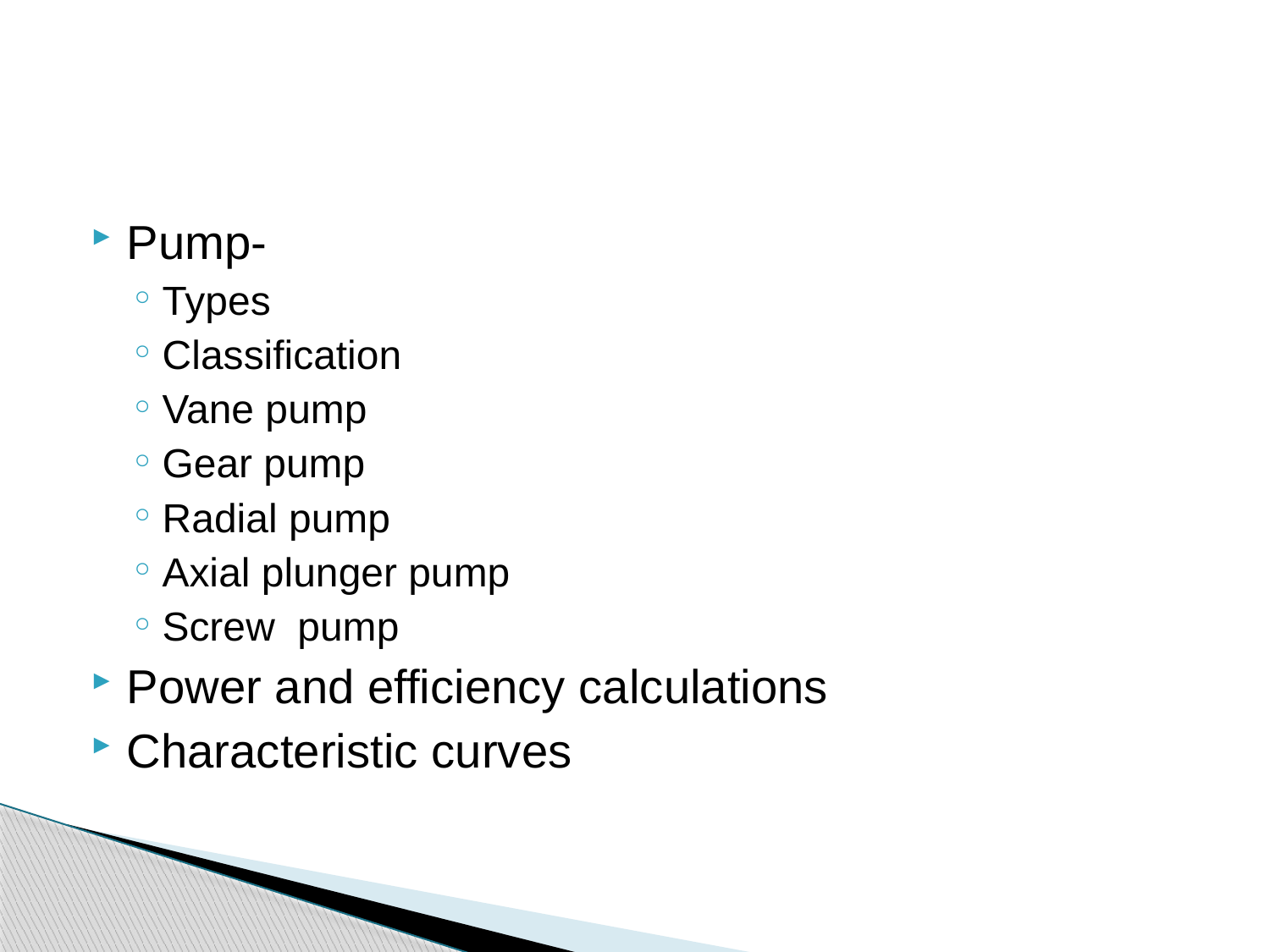

#
Pump-
Types
Classification
Vane pump
Gear pump
Radial pump
Axial plunger pump
Screw  pump
Power and efficiency calculations
Characteristic curves